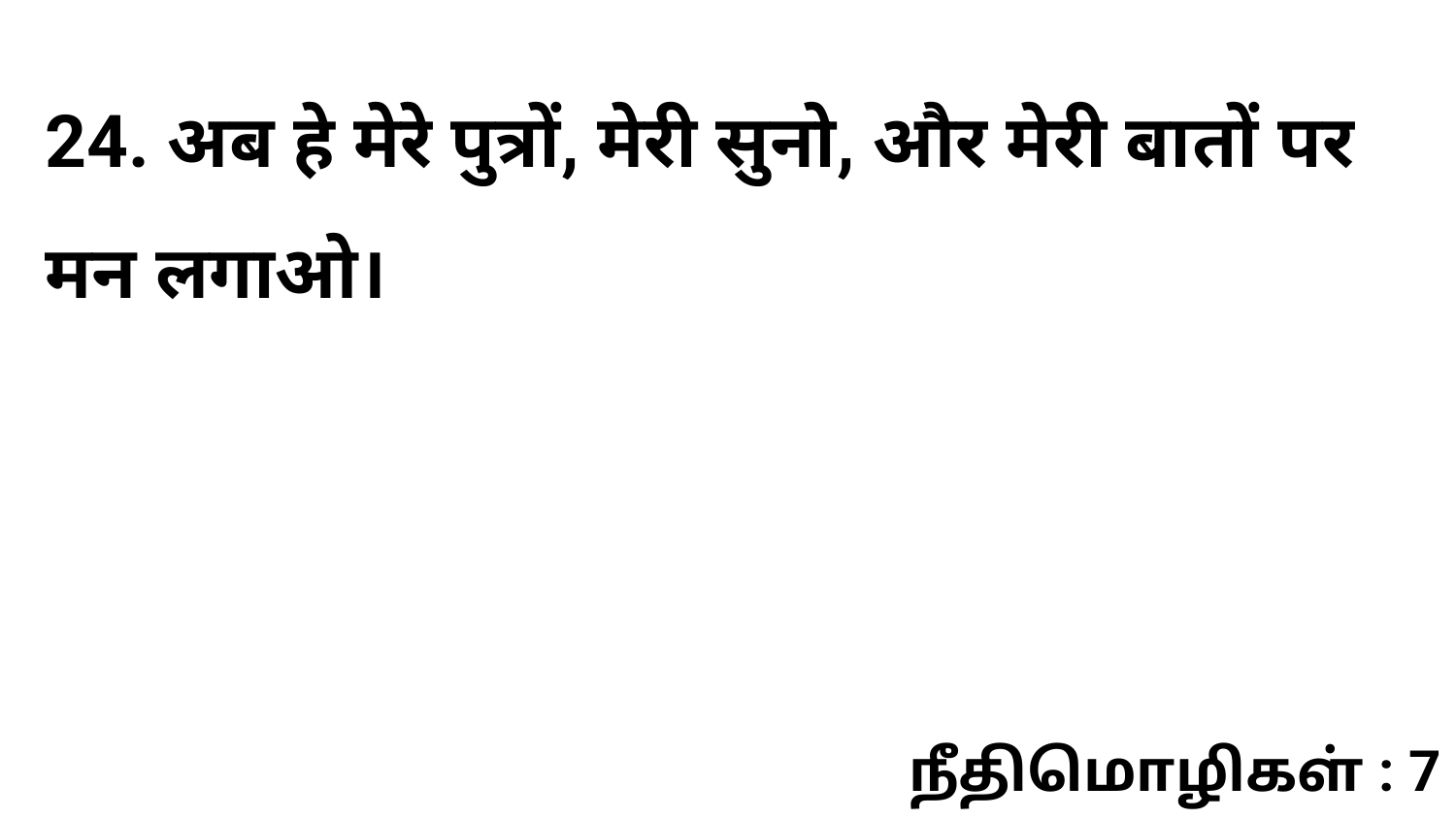

24. अब हे मेरे पुत्रों, मेरी सुनो, और मेरी बातों पर मन लगाओ।
நீதிமொழிகள் : 7